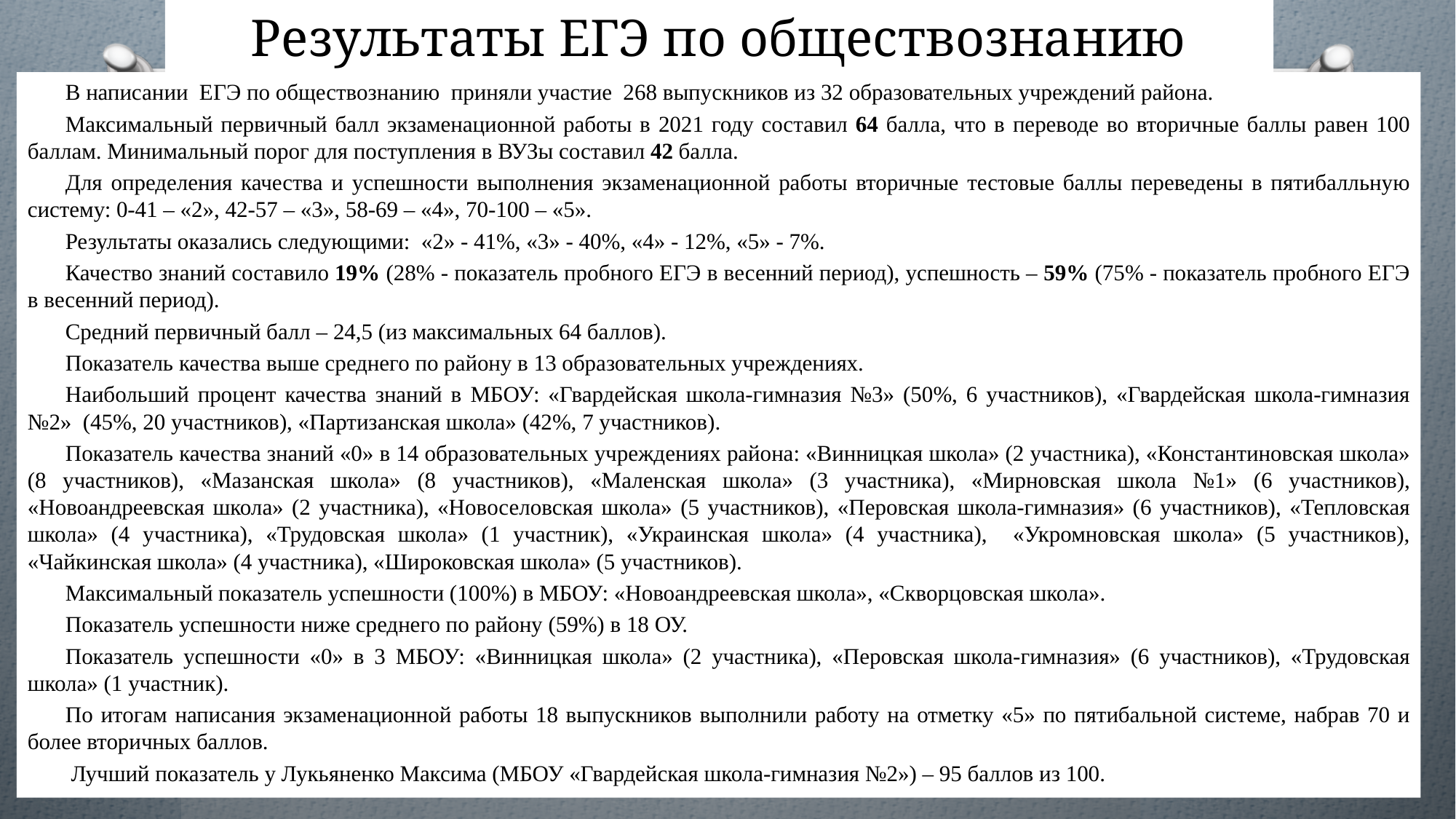

# Результаты ЕГЭ по обществознанию
В написании  ЕГЭ по обществознанию  приняли участие  268 выпускников из 32 образовательных учреждений района.
Максимальный первичный балл экзаменационной работы в 2021 году составил 64 балла, что в переводе во вторичные баллы равен 100 баллам. Минимальный порог для поступления в ВУЗы составил 42 балла.
Для определения качества и успешности выполнения экзаменационной работы вторичные тестовые баллы переведены в пятибалльную систему: 0-41 – «2», 42-57 – «3», 58-69 – «4», 70-100 – «5».
Результаты оказались следующими:  «2» - 41%, «3» - 40%, «4» - 12%, «5» - 7%.
Качество знаний составило 19% (28% - показатель пробного ЕГЭ в весенний период), успешность – 59% (75% - показатель пробного ЕГЭ в весенний период).
Средний первичный балл – 24,5 (из максимальных 64 баллов).
Показатель качества выше среднего по району в 13 образовательных учреждениях.
Наибольший процент качества знаний в МБОУ: «Гвардейская школа-гимназия №3» (50%, 6 участников), «Гвардейская школа-гимназия №2»  (45%, 20 участников), «Партизанская школа» (42%, 7 участников).
Показатель качества знаний «0» в 14 образовательных учреждениях района: «Винницкая школа» (2 участника), «Константиновская школа» (8 участников), «Мазанская школа» (8 участников), «Маленская школа» (3 участника), «Мирновская школа №1» (6 участников), «Новоандреевская школа» (2 участника), «Новоселовская школа» (5 участников), «Перовская школа-гимназия» (6 участников), «Тепловская школа» (4 участника), «Трудовская школа» (1 участник), «Украинская школа» (4 участника),  «Укромновская школа» (5 участников), «Чайкинская школа» (4 участника), «Широковская школа» (5 участников).
Максимальный показатель успешности (100%) в МБОУ: «Новоандреевская школа», «Скворцовская школа».
Показатель успешности ниже среднего по району (59%) в 18 ОУ.
Показатель успешности «0» в 3 МБОУ: «Винницкая школа» (2 участника), «Перовская школа-гимназия» (6 участников), «Трудовская школа» (1 участник).
По итогам написания экзаменационной работы 18 выпускников выполнили работу на отметку «5» по пятибальной системе, набрав 70 и более вторичных баллов.
 Лучший показатель у Лукьяненко Максима (МБОУ «Гвардейская школа-гимназия №2») – 95 баллов из 100.